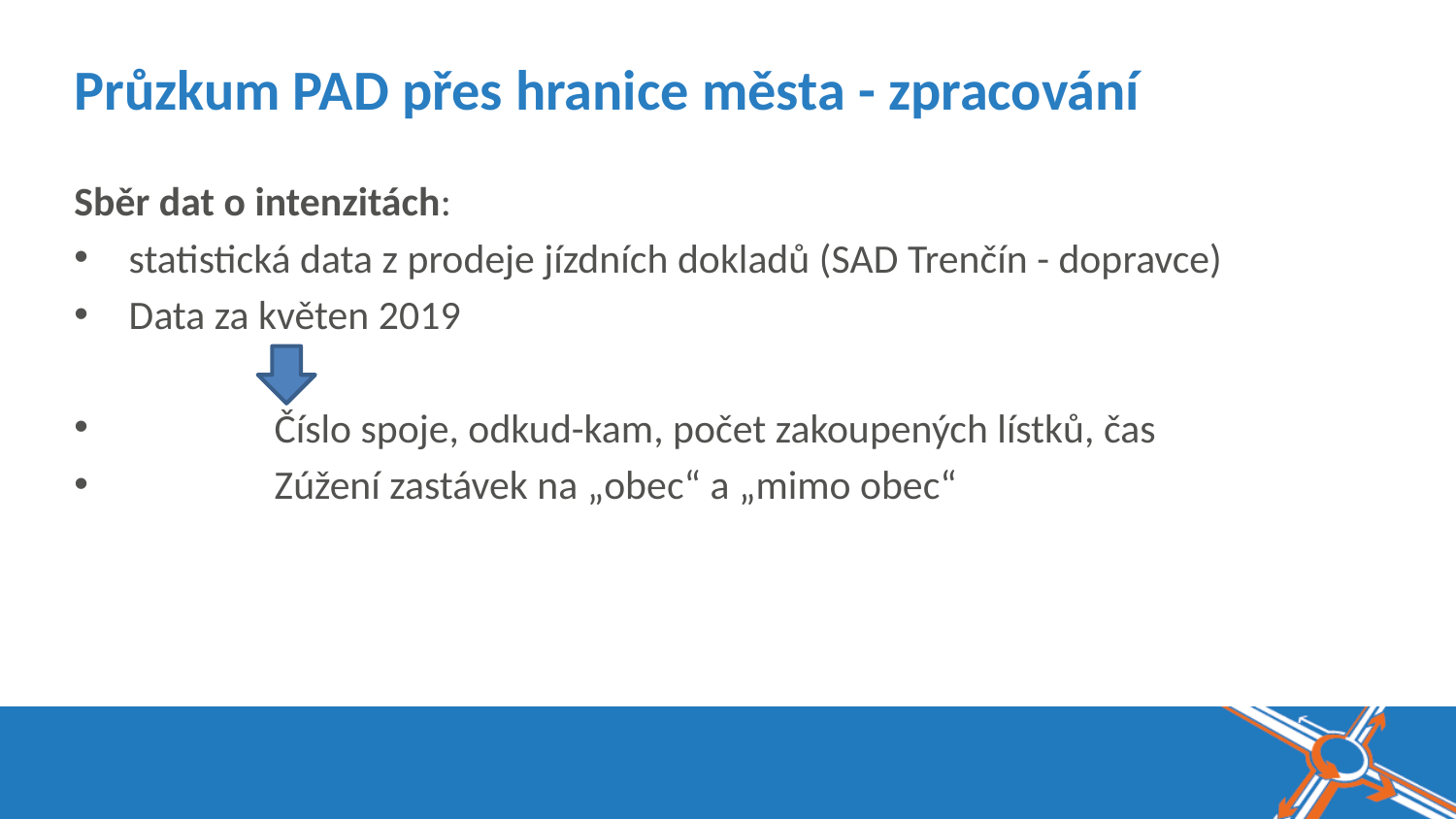

# Průzkum PAD přes hranice města - zpracování
Sběr dat o intenzitách:
statistická data z prodeje jízdních dokladů (SAD Trenčín - dopravce)
Data za květen 2019

	Číslo spoje, odkud-kam, počet zakoupených lístků, čas
	Zúžení zastávek na „obec“ a „mimo obec“